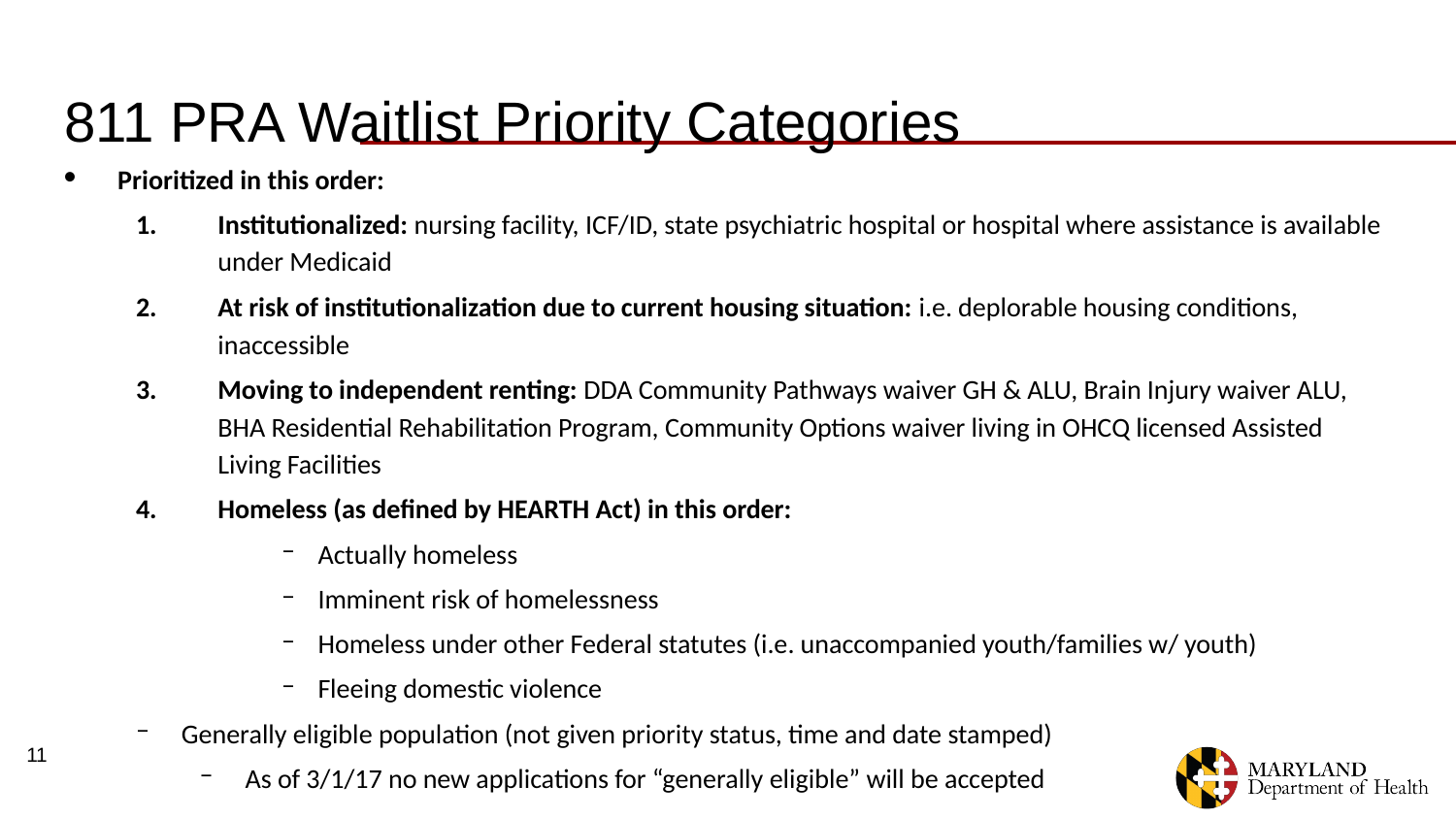

# 811 PRA Waitlist Priority Categories
Prioritized in this order:
Institutionalized: nursing facility, ICF/ID, state psychiatric hospital or hospital where assistance is available under Medicaid
At risk of institutionalization due to current housing situation: i.e. deplorable housing conditions, inaccessible
Moving to independent renting: DDA Community Pathways waiver GH & ALU, Brain Injury waiver ALU, BHA Residential Rehabilitation Program, Community Options waiver living in OHCQ licensed Assisted Living Facilities
Homeless (as defined by HEARTH Act) in this order:
Actually homeless
Imminent risk of homelessness
Homeless under other Federal statutes (i.e. unaccompanied youth/families w/ youth)
Fleeing domestic violence
Generally eligible population (not given priority status, time and date stamped)
As of 3/1/17 no new applications for “generally eligible” will be accepted

11